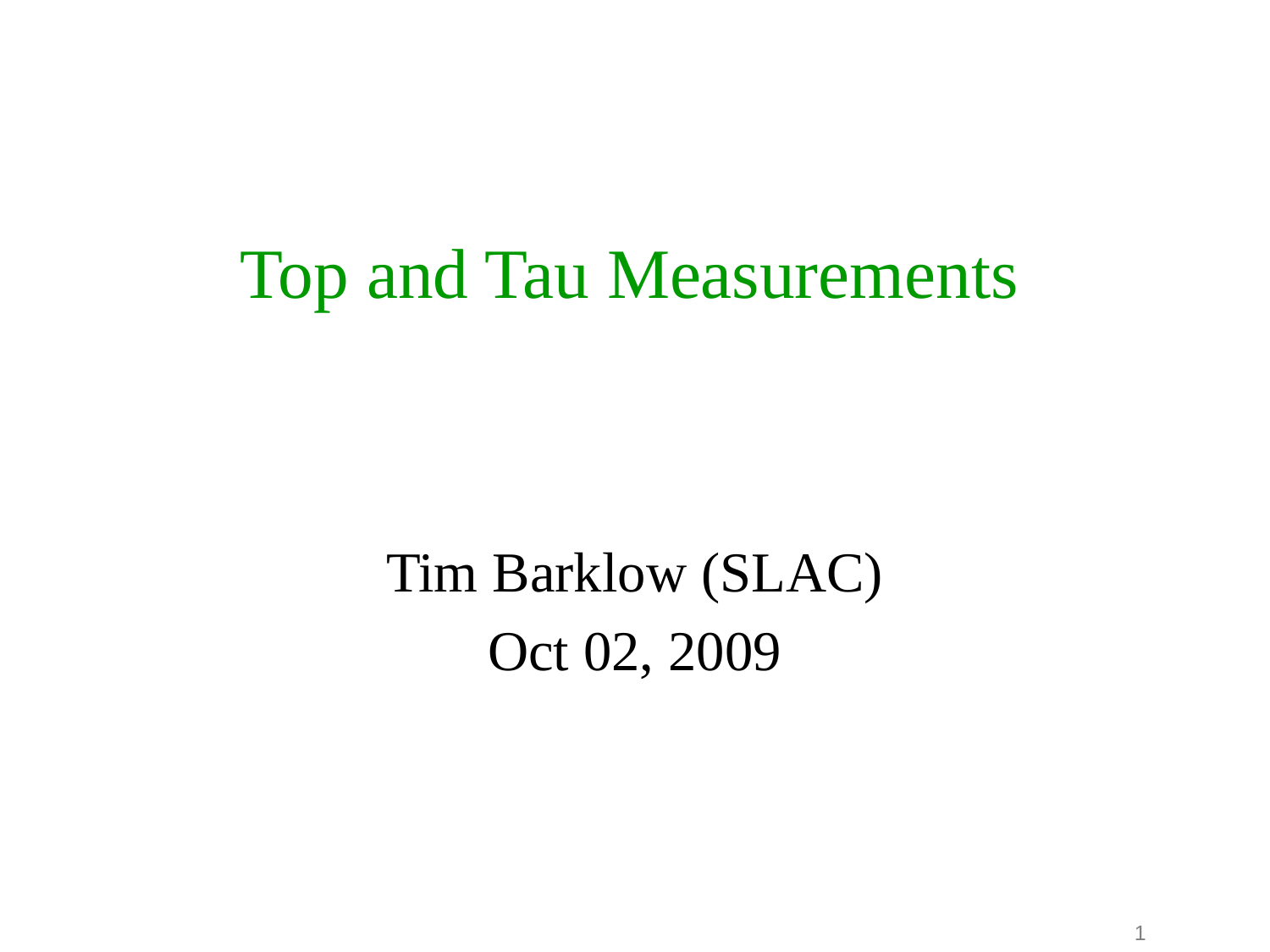

# Top and Tau Measurements
Tim Barklow (SLAC)
Oct 02, 2009